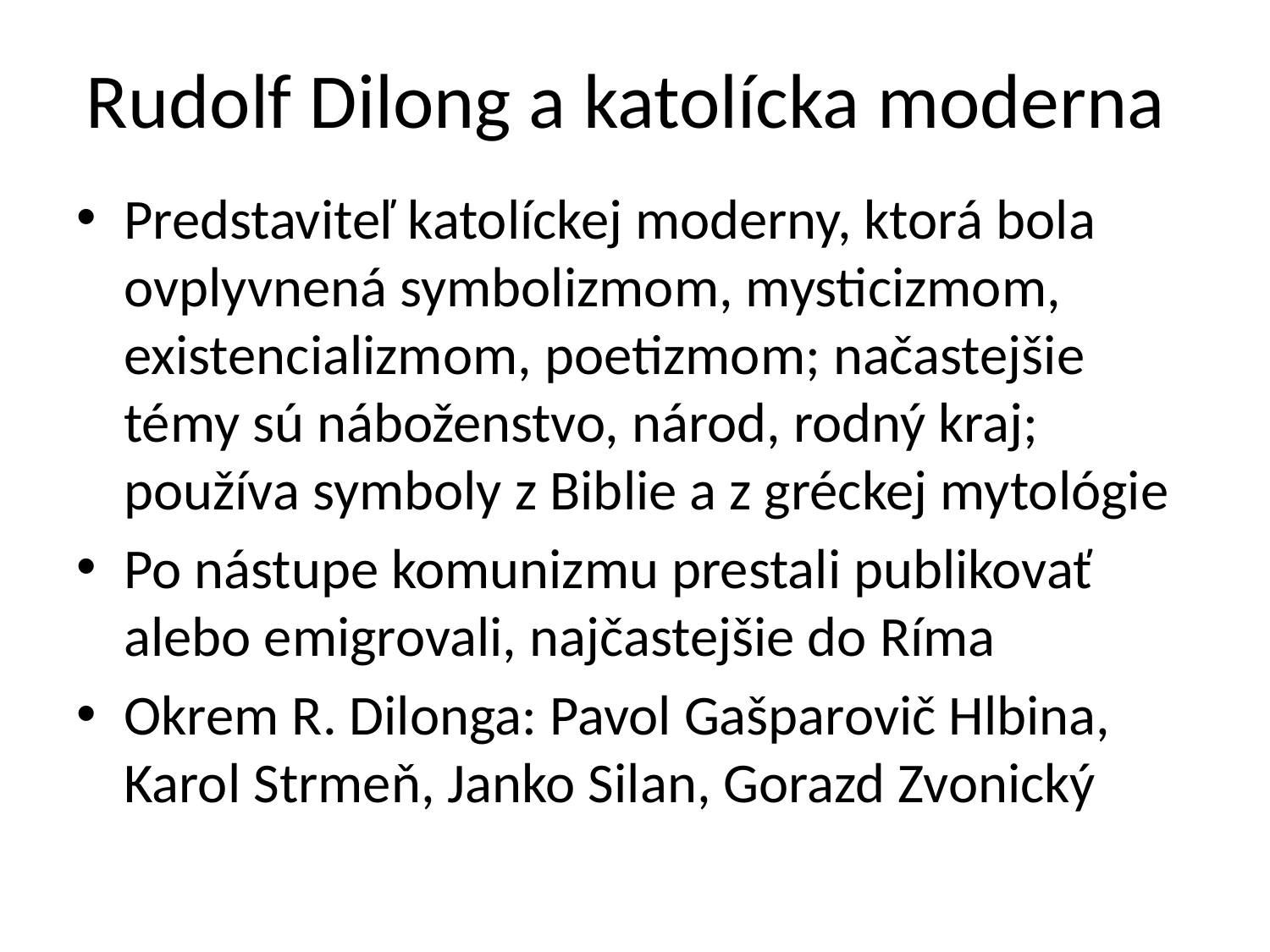

# Rudolf Dilong a katolícka moderna
Predstaviteľ katolíckej moderny, ktorá bola ovplyvnená symbolizmom, mysticizmom, existencializmom, poetizmom; načastejšie témy sú náboženstvo, národ, rodný kraj; používa symboly z Biblie a z gréckej mytológie
Po nástupe komunizmu prestali publikovať alebo emigrovali, najčastejšie do Ríma
Okrem R. Dilonga: Pavol Gašparovič Hlbina, Karol Strmeň, Janko Silan, Gorazd Zvonický